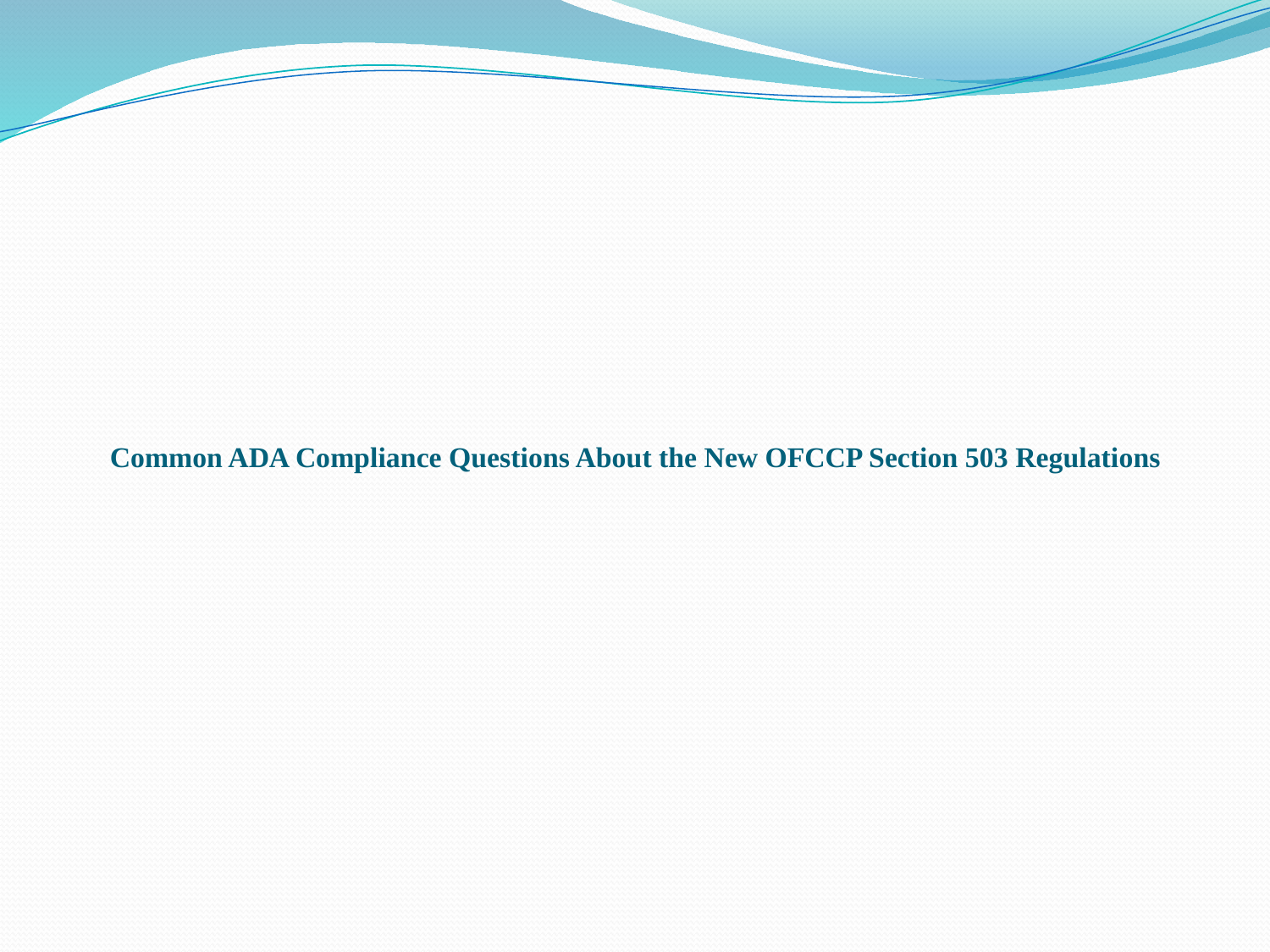

# Common ADA Compliance Questions About the New OFCCP Section 503 Regulations